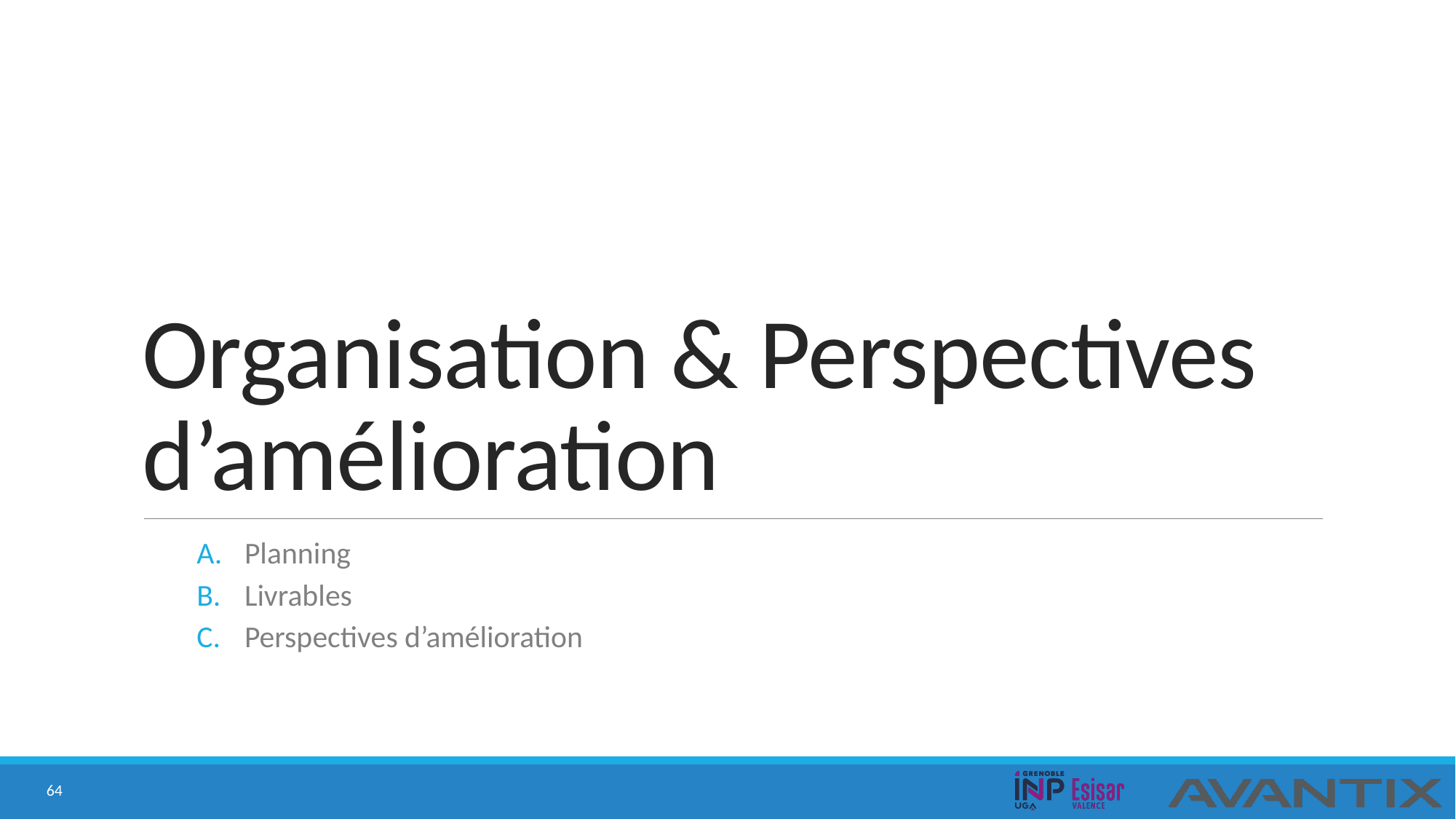

# Organisation & Perspectives d’amélioration
Planning
Livrables
Perspectives d’amélioration
64